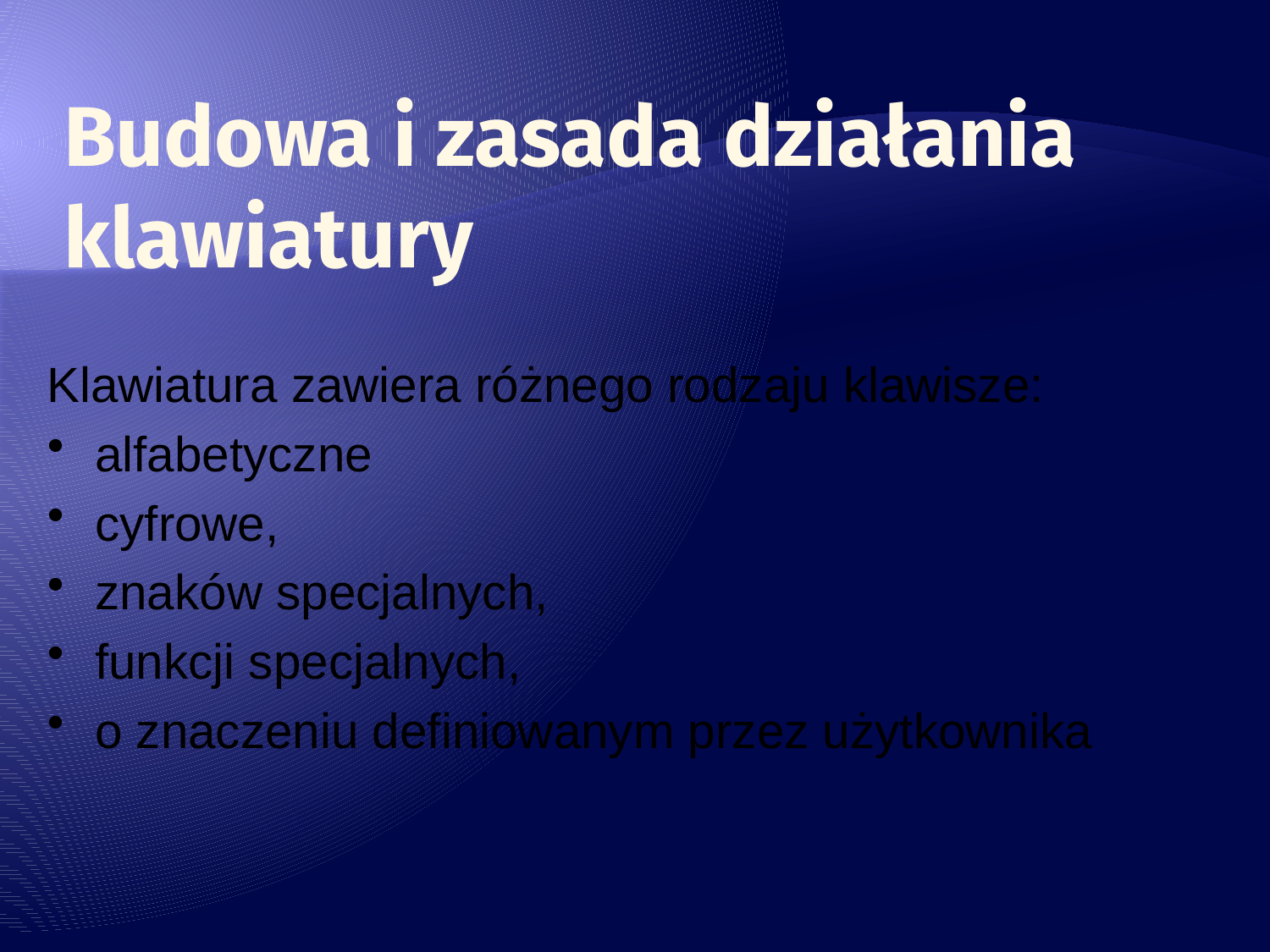

# Budowa i zasada działania klawiatury
Klawiatura zawiera różnego rodzaju klawisze:
alfabetyczne
cyfrowe,
znaków specjalnych,
funkcji specjalnych,
o znaczeniu definiowanym przez użytkownika